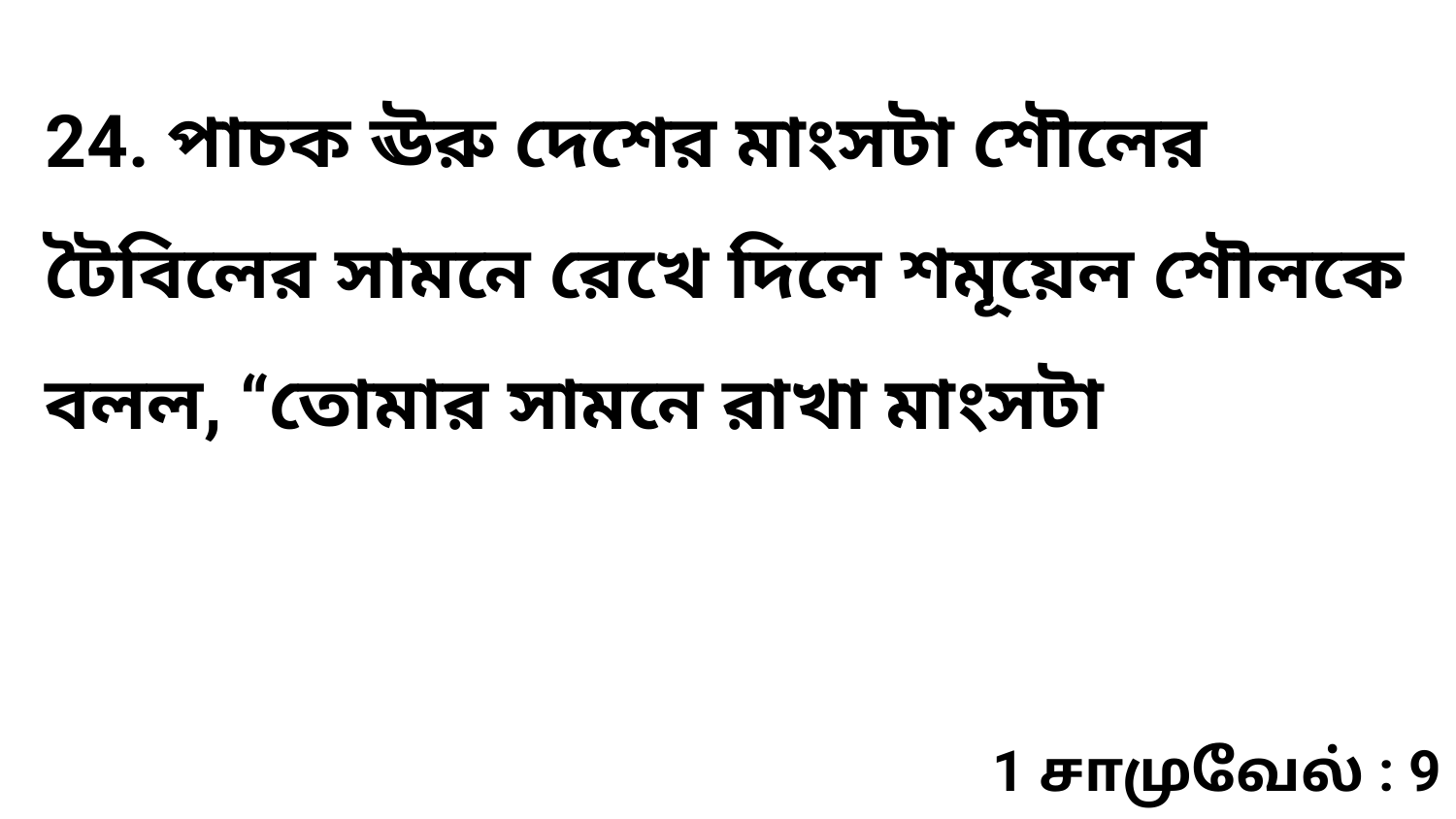

24. পাচক ঊরু দেশের মাংসটা শৌলের টৈবিলের সামনে রেখে দিলে শমূয়েল শৌলকে বলল, “তোমার সামনে রাখা মাংসটা
1 சாமுவேல் : 9